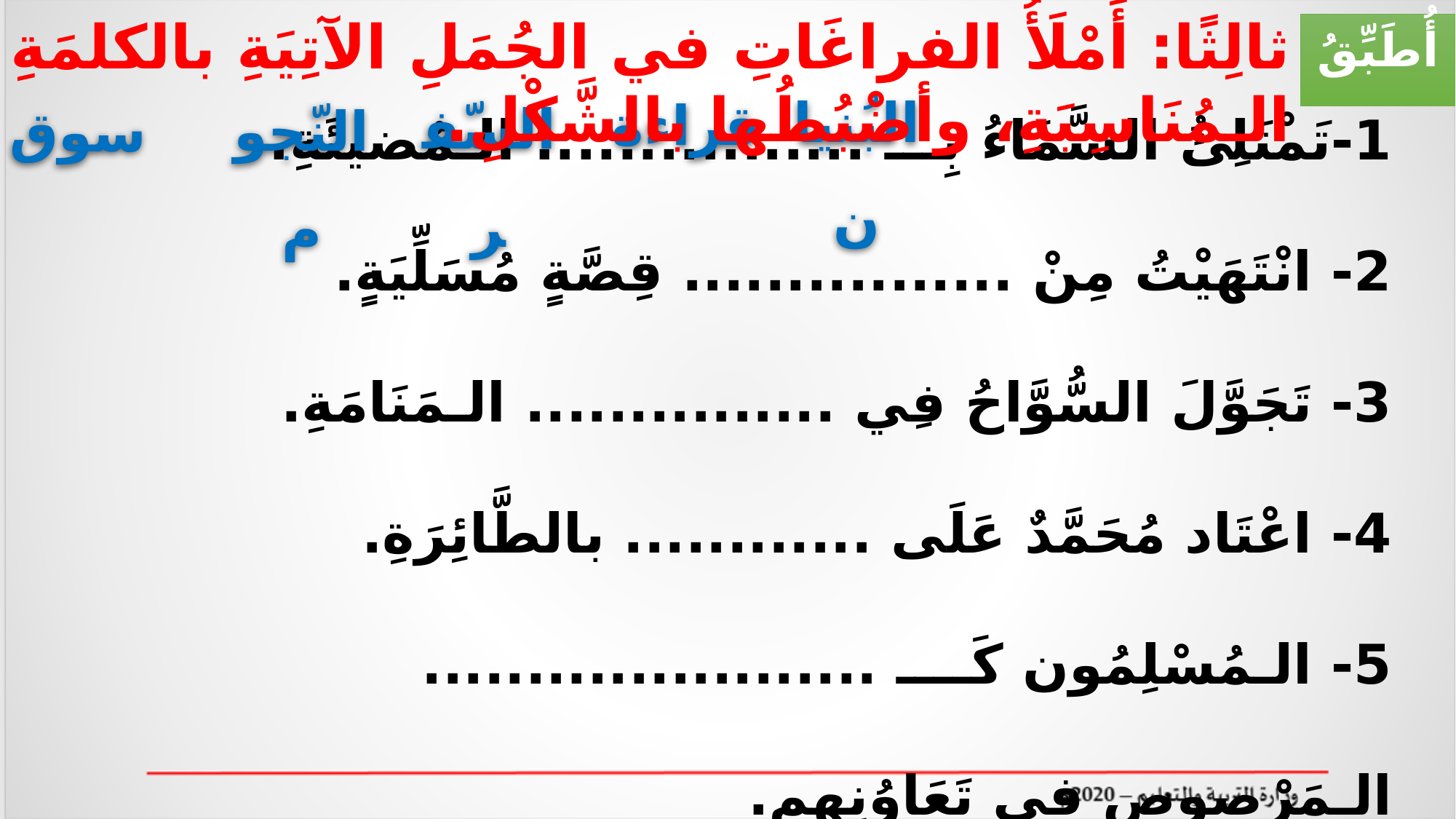

ثالِثًا: أَمْلَأُ الفراغَاتِ في الجُمَلِ الآتِيَةِ بالكلمَةِ الـمُنَاسِبَةِ، وأضْبُطُها بالشَّكْلِ.
أُطَبِّقُ
البُنيان
قراءة
السّفر
النّجوم
سوق
# 1-تَمْتَلِئُ السَّمَاءُ بِـــ ................ الـمُضيئَةِ. 2- انْتَهَيْتُ مِنْ ................ قِصَّةٍ مُسَلِّيَةٍ. 3- تَجَوَّلَ السُّوَّاحُ فِي ............... الـمَنَامَةِ. 4- اعْتَاد مُحَمَّدٌ عَلَى ............ بالطَّائِرَةِ. 5- الـمُسْلِمُون كَــــ ...................... الـمَرْصوصِ في تَعَاوُنِهِم.